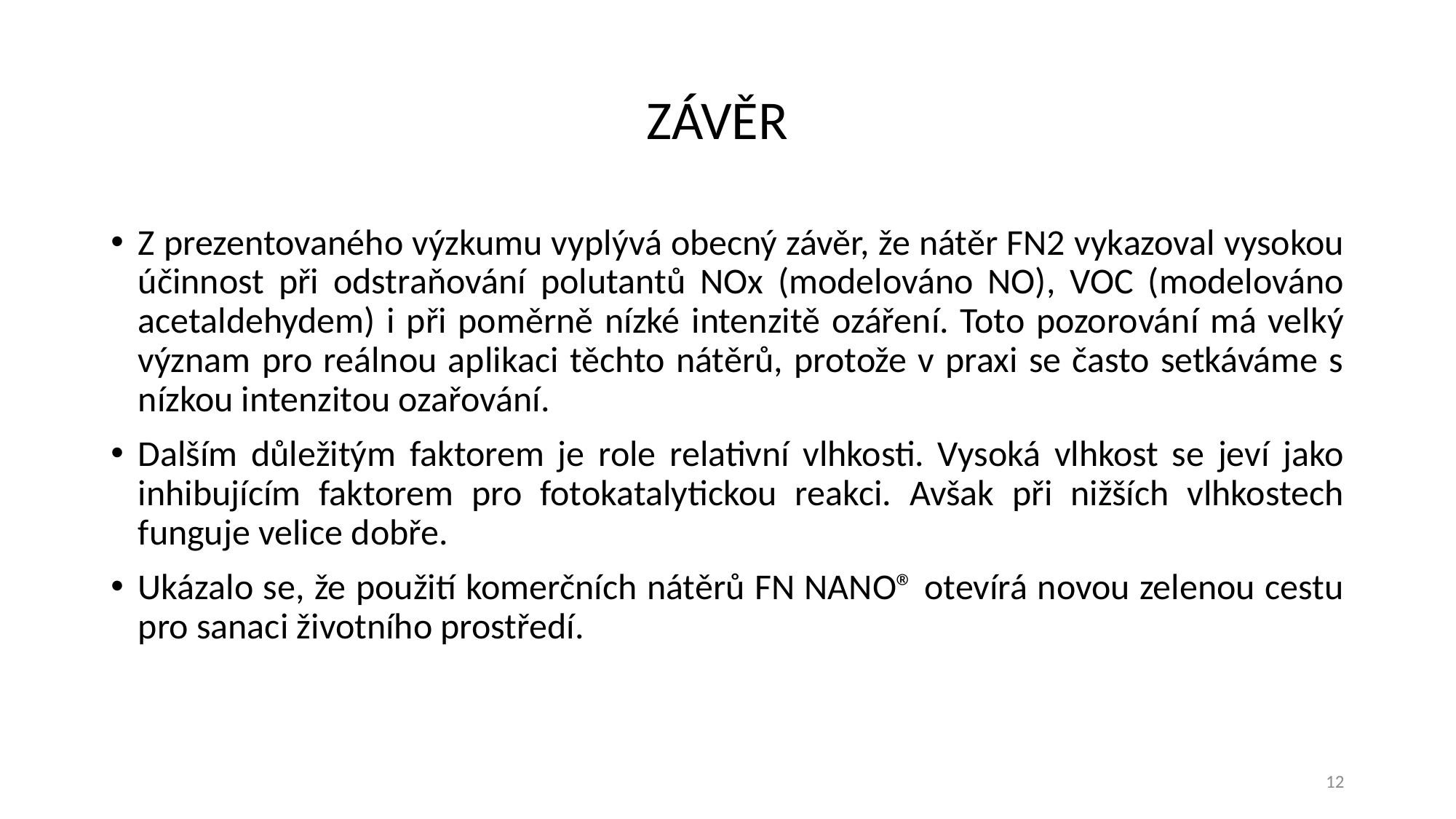

# ZÁVĚR
Z prezentovaného výzkumu vyplývá obecný závěr, že nátěr FN2 vykazoval vysokou účinnost při odstraňování polutantů NOx (modelováno NO), VOC (modelováno acetaldehydem) i při poměrně nízké intenzitě ozáření. Toto pozorování má velký význam pro reálnou aplikaci těchto nátěrů, protože v praxi se často setkáváme s nízkou intenzitou ozařování.
Dalším důležitým faktorem je role relativní vlhkosti. Vysoká vlhkost se jeví jako inhibujícím faktorem pro fotokatalytickou reakci. Avšak při nižších vlhkostech funguje velice dobře.
Ukázalo se, že použití komerčních nátěrů FN NANO® otevírá novou zelenou cestu pro sanaci životního prostředí.
12